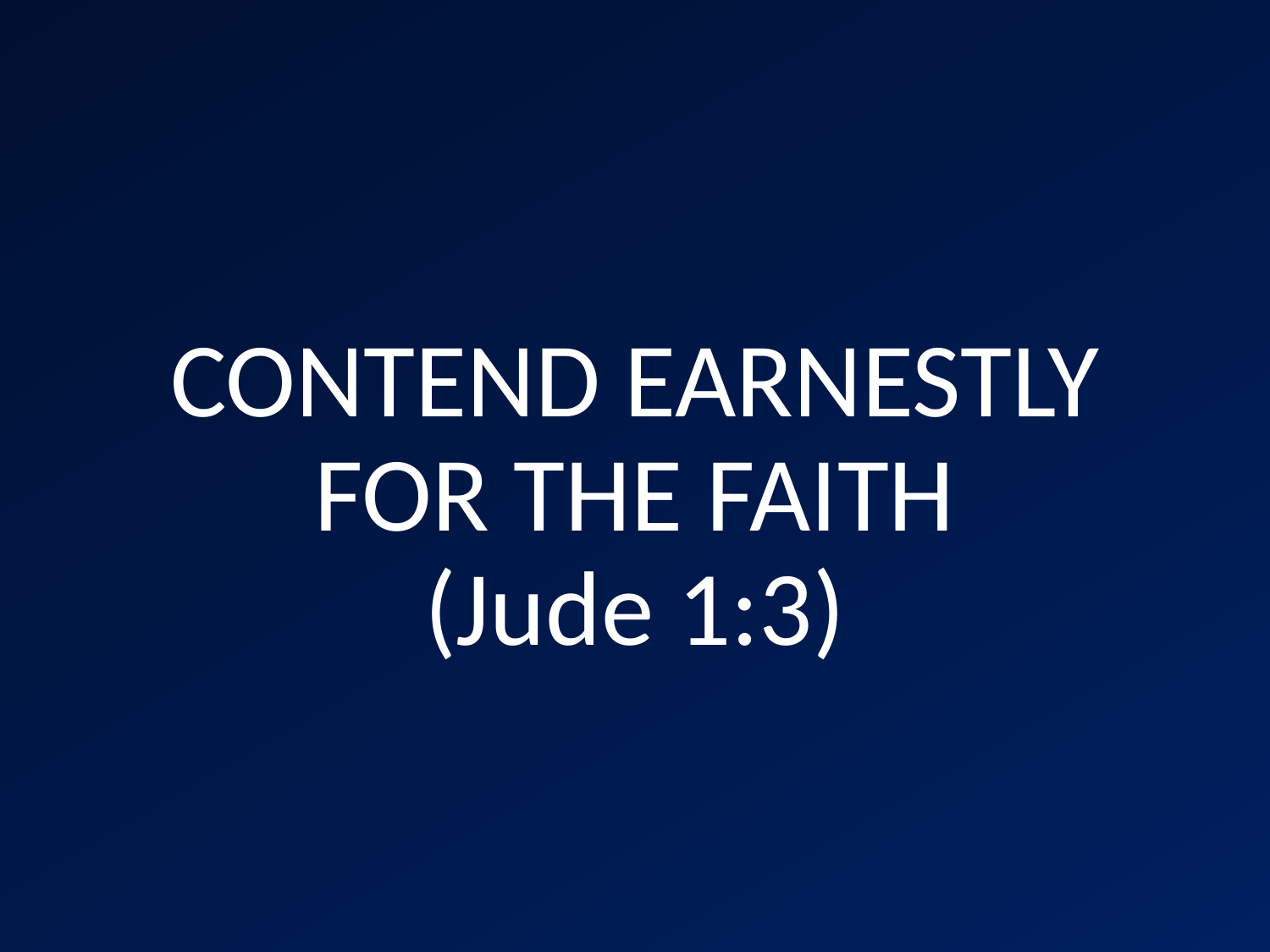

# CONTEND EARNESTLY FOR THE FAITH (Jude 1:3)